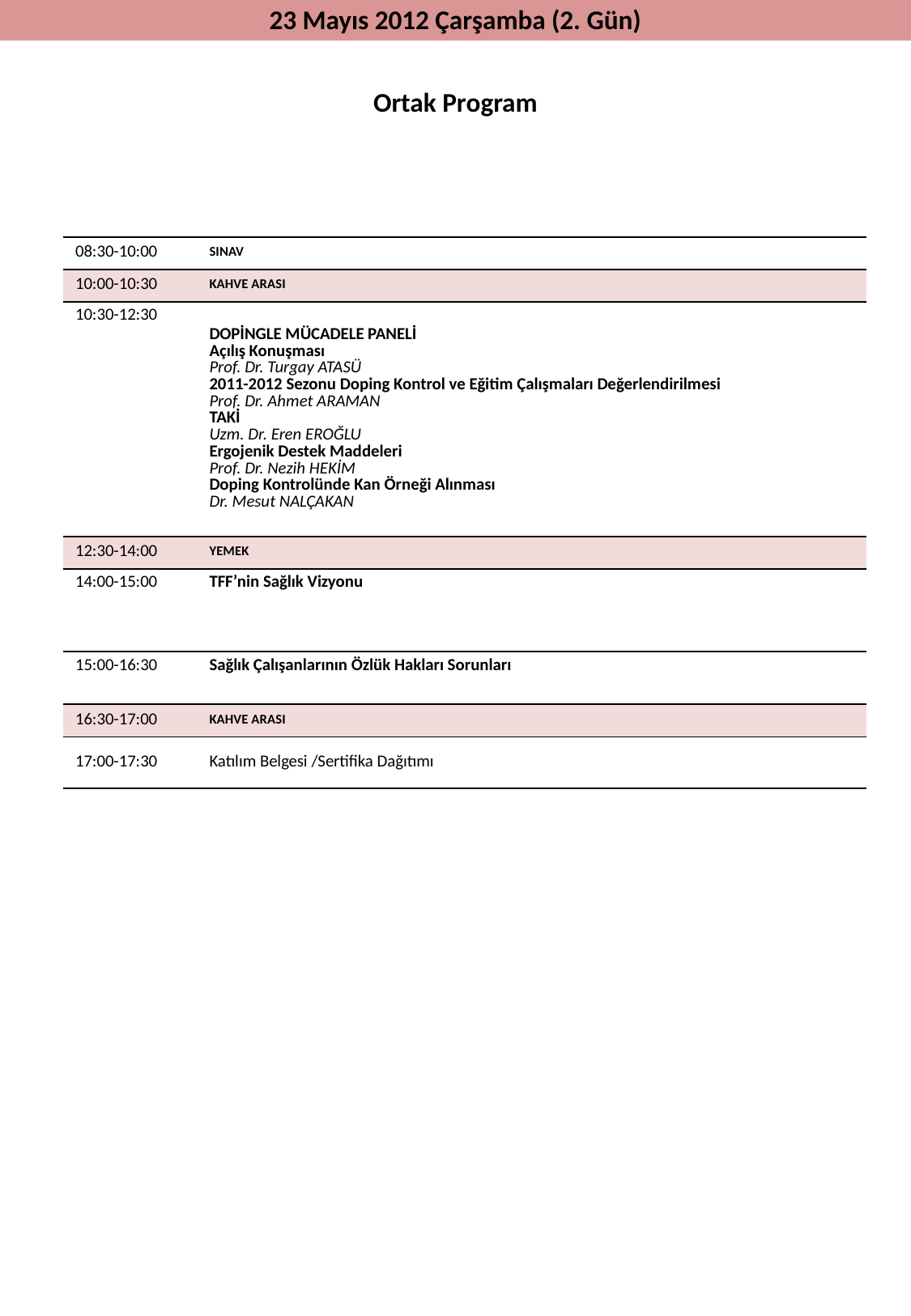

23 Mayıs 2012 Çarşamba (2. Gün)
Ortak Program
| 08:30-10:00 | SINAV |
| --- | --- |
| 10:00-10:30 | KAHVE ARASI |
| 10:30-12:30 | DOPİNGLE MÜCADELE PANELİ Açılış Konuşması Prof. Dr. Turgay ATASÜ 2011-2012 Sezonu Doping Kontrol ve Eğitim Çalışmaları Değerlendirilmesi Prof. Dr. Ahmet ARAMAN TAKİ Uzm. Dr. Eren EROĞLU Ergojenik Destek Maddeleri Prof. Dr. Nezih HEKİM Doping Kontrolünde Kan Örneği Alınması Dr. Mesut NALÇAKAN |
| 12:30-14:00 | YEMEK |
| 14:00-15:00 | TFF’nin Sağlık Vizyonu |
| 15:00-16:30 | Sağlık Çalışanlarının Özlük Hakları Sorunları |
| 16:30-17:00 | KAHVE ARASI |
| 17:00-17:30 | Katılım Belgesi /Sertifika Dağıtımı |